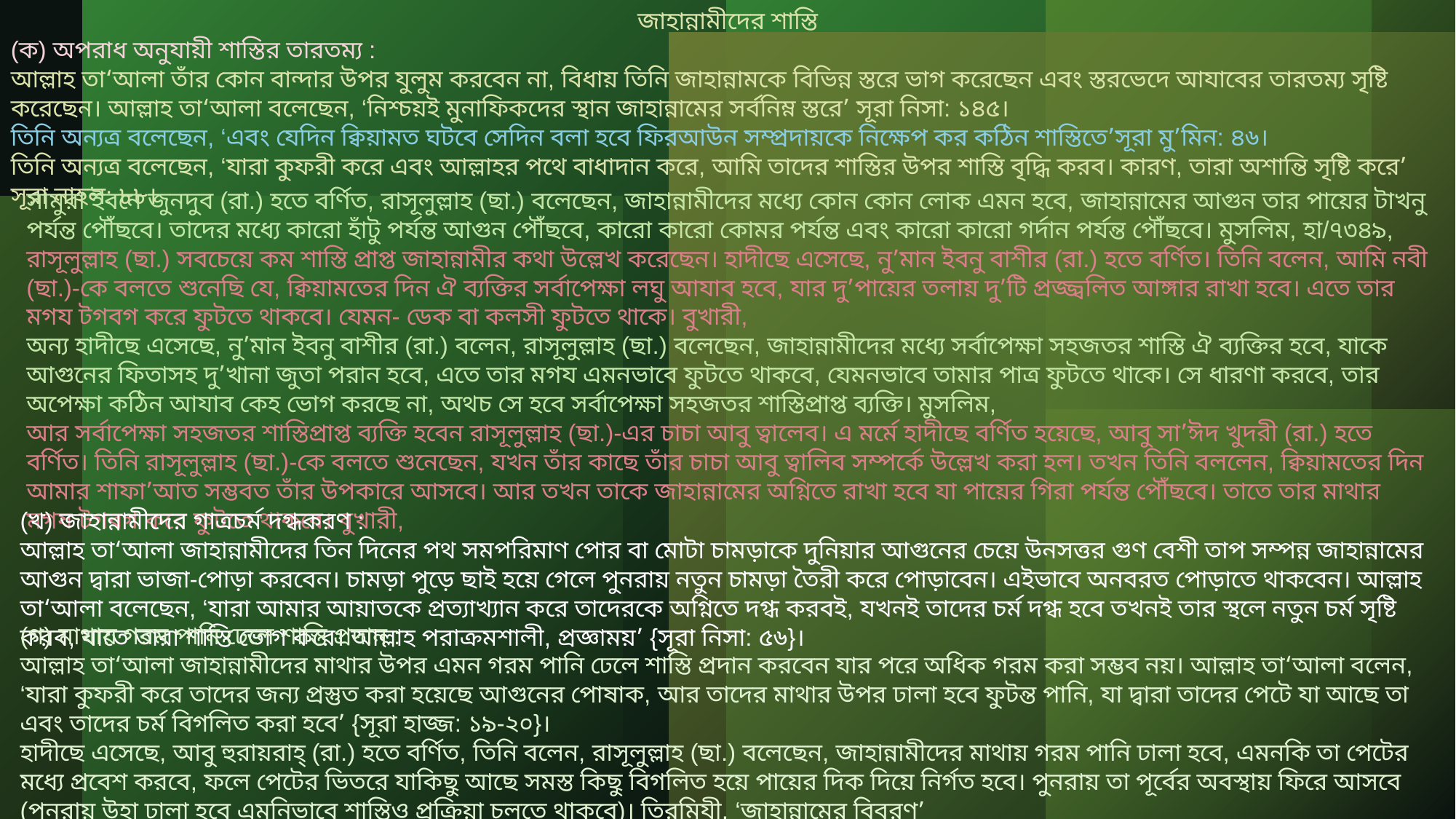

জাহান্নামীদের শাস্তি
(ক) অপরাধ অনুযায়ী শাস্তির তারতম্য :
আল্লাহ তা‘আলা তাঁর কোন বান্দার উপর যুলুম করবেন না, বিধায় তিনি জাহান্নামকে বিভিন্ন স্তরে ভাগ করেছেন এবং স্তরভেদে আযাবের তারতম্য সৃষ্টি করেছেন। আল্লাহ তা‘আলা বলেছেন, ‘নিশ্চয়ই মুনাফিকদের স্থান জাহান্নামের সর্বনিম্ন স্তরে’ সূরা নিসা: ১৪৫।
তিনি অন্যত্র বলেছেন, ‘এবং যেদিন ক্বিয়ামত ঘটবে সেদিন বলা হবে ফিরআউন সম্প্রদায়কে নিক্ষেপ কর কঠিন শাস্তিতে’সূরা মু’মিন: ৪৬।
তিনি অন্যত্র বলেছেন, ‘যারা কুফরী করে এবং আল্লাহর পথে বাধাদান করে, আমি তাদের শাস্তির উপর শাস্তি বৃদ্ধি করব। কারণ, তারা অশান্তি সৃষ্টি করে’ সূরা নাহল: ৮৮।
সামুরা ইবনে জুনদুব (রা.) হতে বর্ণিত, রাসূলুল্লাহ (ছা.) বলেছেন, জাহান্নামীদের মধ্যে কোন কোন লোক এমন হবে, জাহান্নামের আগুন তার পায়ের টাখনু পর্যন্ত পৌঁছবে। তাদের মধ্যে কারো হাঁটু পর্যন্ত আগুন পৌঁছবে, কারো কারো কোমর পর্যন্ত এবং কারো কারো গর্দান পর্যন্ত পৌঁছবে। মুসলিম, হা/৭৩৪৯,
রাসূলুল্লাহ (ছা.) সবচেয়ে কম শাস্তি প্রাপ্ত জাহান্নামীর কথা উল্লেখ করেছেন। হাদীছে এসেছে, নু’মান ইবনু বাশীর (রা.) হতে বর্ণিত। তিনি বলেন, আমি নবী (ছা.)-কে বলতে শুনেছি যে, ক্বিয়ামতের দিন ঐ ব্যক্তির সর্বাপেক্ষা লঘু আযাব হবে, যার দু’পায়ের তলায় দু’টি প্রজ্জ্বলিত আঙ্গার রাখা হবে। এতে তার মগয টগবগ করে ফুটতে থাকবে। যেমন- ডেক বা কলসী ফুটতে থাকে। বুখারী,
অন্য হাদীছে এসেছে, নু’মান ইবনু বাশীর (রা.) বলেন, রাসূলুল্লাহ (ছা.) বলেছেন, জাহান্নামীদের মধ্যে সর্বাপেক্ষা সহজতর শাস্তি ঐ ব্যক্তির হবে, যাকে আগুনের ফিতাসহ দু’খানা জুতা পরান হবে, এতে তার মগয এমনভাবে ফুটতে থাকবে, যেমনভাবে তামার পাত্র ফুটতে থাকে। সে ধারণা করবে, তার অপেক্ষা কঠিন আযাব কেহ ভোগ করছে না, অথচ সে হবে সর্বাপেক্ষা সহজতর শাস্তিপ্রাপ্ত ব্যক্তি। মুসলিম,
আর সর্বাপেক্ষা সহজতর শাস্তিপ্রাপ্ত ব্যক্তি হবেন রাসূলুল্লাহ (ছা.)-এর চাচা আবু ত্বালেব। এ মর্মে হাদীছে বর্ণিত হয়েছে, আবু সা’ঈদ খুদরী (রা.) হতে বর্ণিত। তিনি রাসূলুল্লাহ (ছা.)-কে বলতে শুনেছেন, যখন তাঁর কাছে তাঁর চাচা আবু ত্বালিব সম্পর্কে উল্লেখ করা হল। তখন তিনি বললেন, ক্বিয়ামতের দিন আমার শাফা’আত সম্ভবত তাঁর উপকারে আসবে। আর তখন তাকে জাহান্নামের অগ্নিতে রাখা হবে যা পায়ের গিরা পর্যন্ত পৌঁছবে। তাতে তার মাথার মগয টগবগ করে ফুটতে থাকবে। বুখারী,
(খ) জাহান্নামীদের গাত্রচর্ম দগ্ধকরণ :
আল্লাহ তা‘আলা জাহান্নামীদের তিন দিনের পথ সমপরিমাণ পোর বা মোটা চামড়াকে দুনিয়ার আগুনের চেয়ে উনসত্তর গুণ বেশী তাপ সম্পন্ন জাহান্নামের আগুন দ্বারা ভাজা-পোড়া করবেন। চামড়া পুড়ে ছাই হয়ে গেলে পুনরায় নতুন চামড়া তৈরী করে পোড়াবেন। এইভাবে অনবরত পোড়াতে থাকবেন। আল্লাহ তা‘আলা বলেছেন, ‘যারা আমার আয়াতকে প্রত্যাখ্যান করে তাদেরকে অগ্নিতে দগ্ধ করবই, যখনই তাদের চর্ম দগ্ধ হবে তখনই তার স্থলে নতুন চর্ম সৃষ্টি করব, যাতে তারা শাস্তি ভোগ করে। আল্লাহ পরাক্রমশালী, প্রজ্ঞাময়’ {সূরা নিসা: ৫৬}।
(গ) মাথায় গরম পানি ঢেলে শাস্তি প্রদান :
আল্লাহ তা‘আলা জাহান্নামীদের মাথার উপর এমন গরম পানি ঢেলে শাস্তি প্রদান করবেন যার পরে অধিক গরম করা সম্ভব নয়। আল্লাহ তা‘আলা বলেন, ‘যারা কুফরী করে তাদের জন্য প্রস্তুত করা হয়েছে আগুনের পোষাক, আর তাদের মাথার উপর ঢালা হবে ফুটন্ত পানি, যা দ্বারা তাদের পেটে যা আছে তা এবং তাদের চর্ম বিগলিত করা হবে’ {সূরা হাজ্জ: ১৯-২০}।
হাদীছে এসেছে, আবু হুরায়রাহ্ (রা.) হতে বর্ণিত, তিনি বলেন, রাসূলুল্লাহ (ছা.) বলেছেন, জাহান্নামীদের মাথায় গরম পানি ঢালা হবে, এমনকি তা পেটের মধ্যে প্রবেশ করবে, ফলে পেটের ভিতরে যাকিছু আছে সমস্ত কিছু বিগলিত হয়ে পায়ের দিক দিয়ে নির্গত হবে। পুনরায় তা পূর্বের অবস্থায় ফিরে আসবে (পুনরায় উহা ঢালা হবে এমনিভাবে শাস্তিও প্রক্রিয়া চলতে থাকবে)। তিরমিযী, ‘জাহান্নামের বিবরণ’